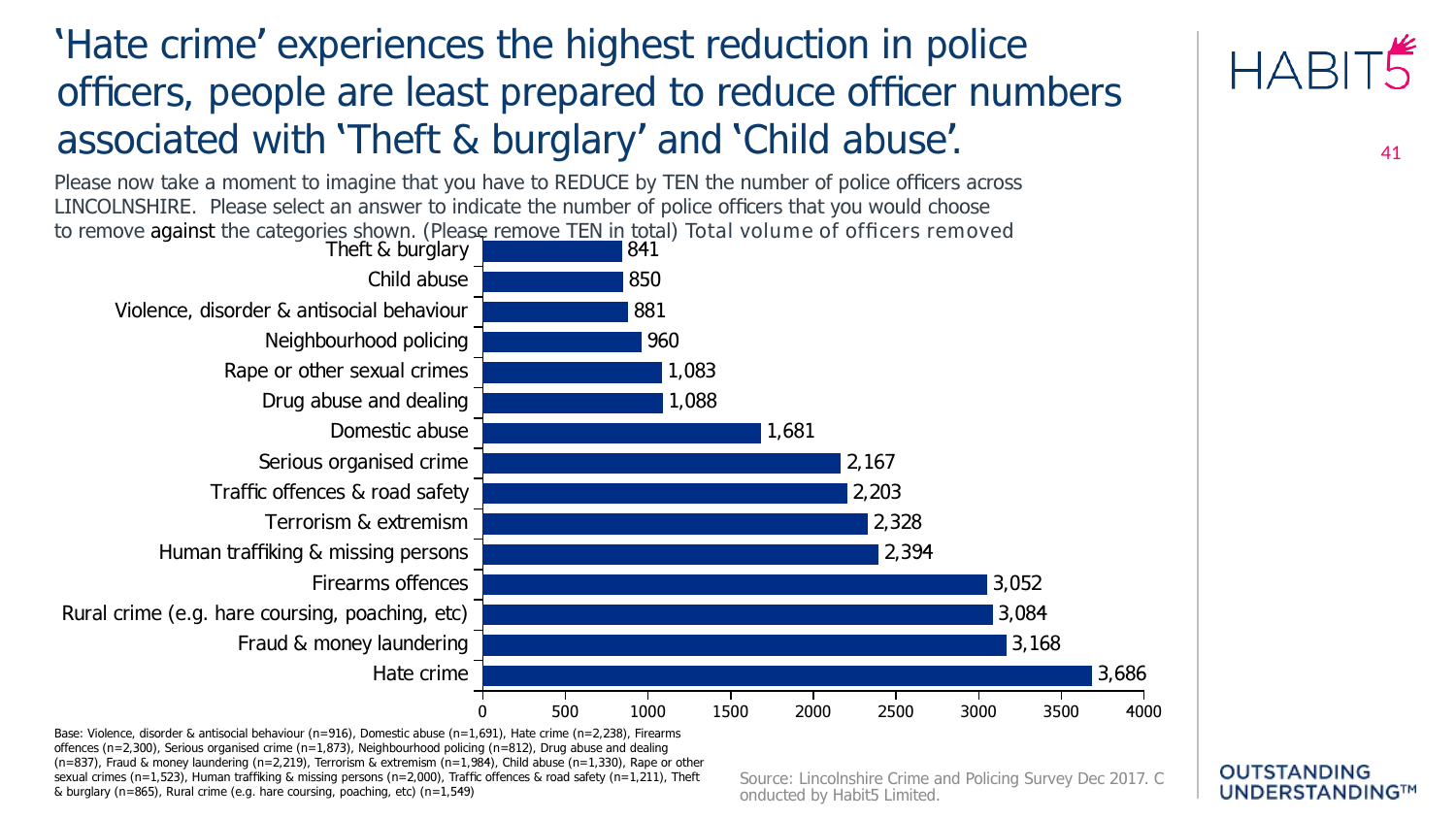

‘Hate crime’ experiences the highest reduction in police officers, people are least prepared to reduce officer numbers associated with ‘Theft & burglary’ and ‘Child abuse’.
41
Please now take a moment to imagine that you have to REDUCE by TEN the number of police officers across LINCOLNSHIRE.  Please select an answer to indicate the number of police officers that you would choose to remove against the categories shown. (Please remove TEN in total) Total volume of officers removed

### Chart

| Category | Sum |
|---|---|
| Hate crime | 3686.0 |
| Fraud & money laundering | 3168.0 |
| Rural crime (e.g. hare coursing, poaching, etc) | 3084.0 |
| Firearms offences | 3052.0 |
| Human traffiking & missing persons | 2394.0 |
| Terrorism & extremism | 2328.0 |
| Traffic offences & road safety | 2203.0 |
| Serious organised crime | 2167.0 |
| Domestic abuse | 1681.0 |
| Drug abuse and dealing | 1088.0 |
| Rape or other sexual crimes | 1083.0 |
| Neighbourhood policing | 960.0 |
| Violence, disorder & antisocial behaviour | 881.0 |
| Child abuse | 850.0 |
| Theft & burglary | 841.0 |
Base: Violence, disorder & antisocial behaviour (n=916), Domestic abuse (n=1,691), Hate crime (n=2,238), Firearms offences (n=2,300), Serious organised crime (n=1,873), Neighbourhood policing (n=812), Drug abuse and dealing (n=837), Fraud & money laundering (n=2,219), Terrorism & extremism (n=1,984), Child abuse (n=1,330), Rape or other sexual crimes (n=1,523), Human traffiking & missing persons (n=2,000), Traffic offences & road safety (n=1,211), Theft & burglary (n=865), Rural crime (e.g. hare coursing, poaching, etc) (n=1,549)
Source: Lincolnshire Crime and Policing Survey Dec 2017. Conducted by Habit5 Limited.